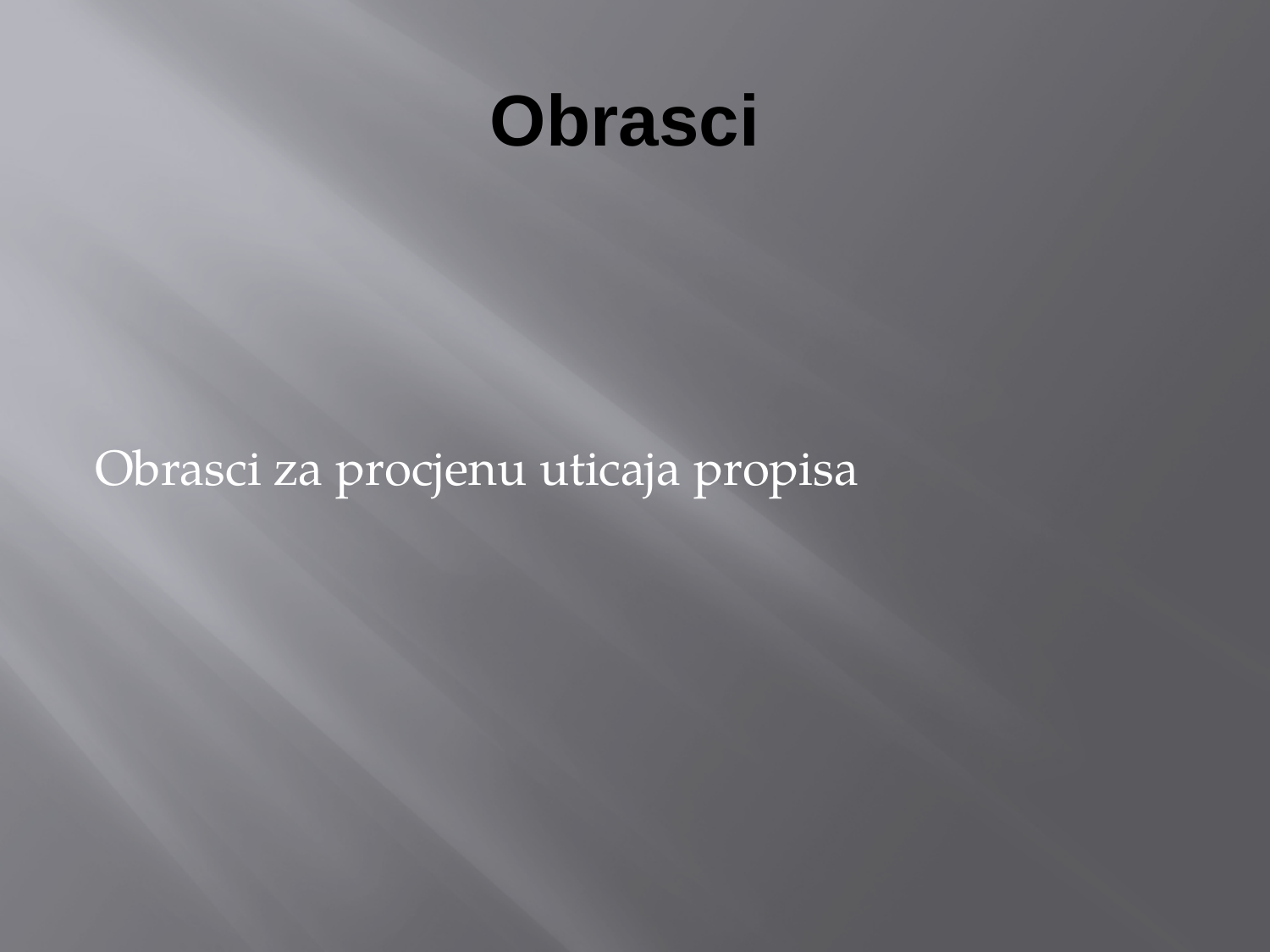

# Obrasci

Obrasci za procjenu uticaja propisa